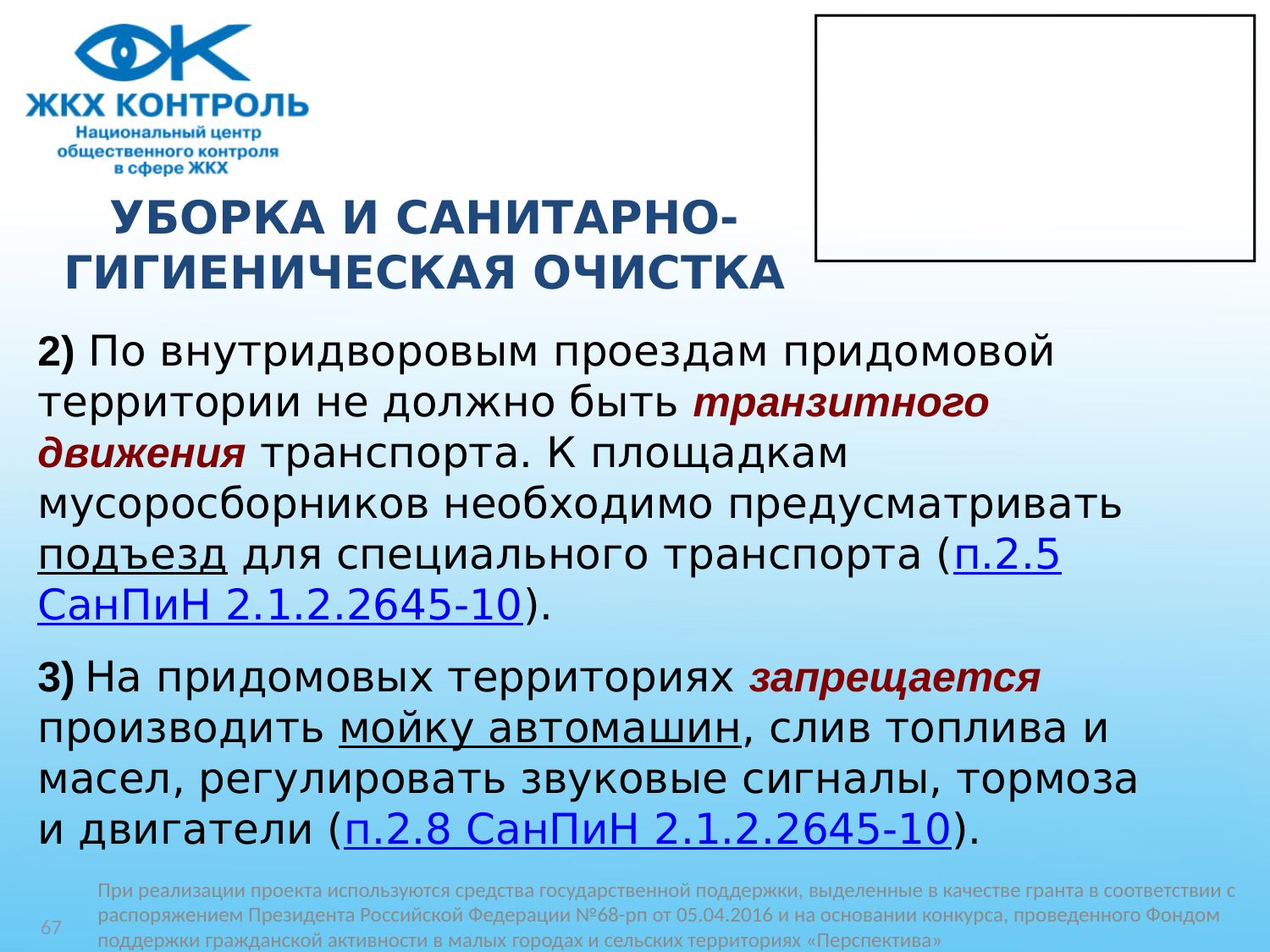

# УБОРКА И САНИТАРНО-ГИГИЕНИЧЕСКАЯ ОЧИСТКА
2) По внутридворовым проездам придомовой
территории не должно быть транзитного
движения транспорта. К площадкам
мусоросборников необходимо предусматривать
подъезд для специального транспорта (п.2.5
СанПиН 2.1.2.2645-10).
3) На придомовых территориях запрещается
производить мойку автомашин, слив топлива и
масел, регулировать звуковые сигналы, тормоза
и двигатели (п.2.8 СанПиН 2.1.2.2645-10).
67
При реализации проекта используются средства государственной поддержки, выделенные в качестве гранта в соответствии c распоряжением Президента Российской Федерации №68-рп от 05.04.2016 и на основании конкурса, проведенного Фондом поддержки гражданской активности в малых городах и сельских территориях «Перспектива»